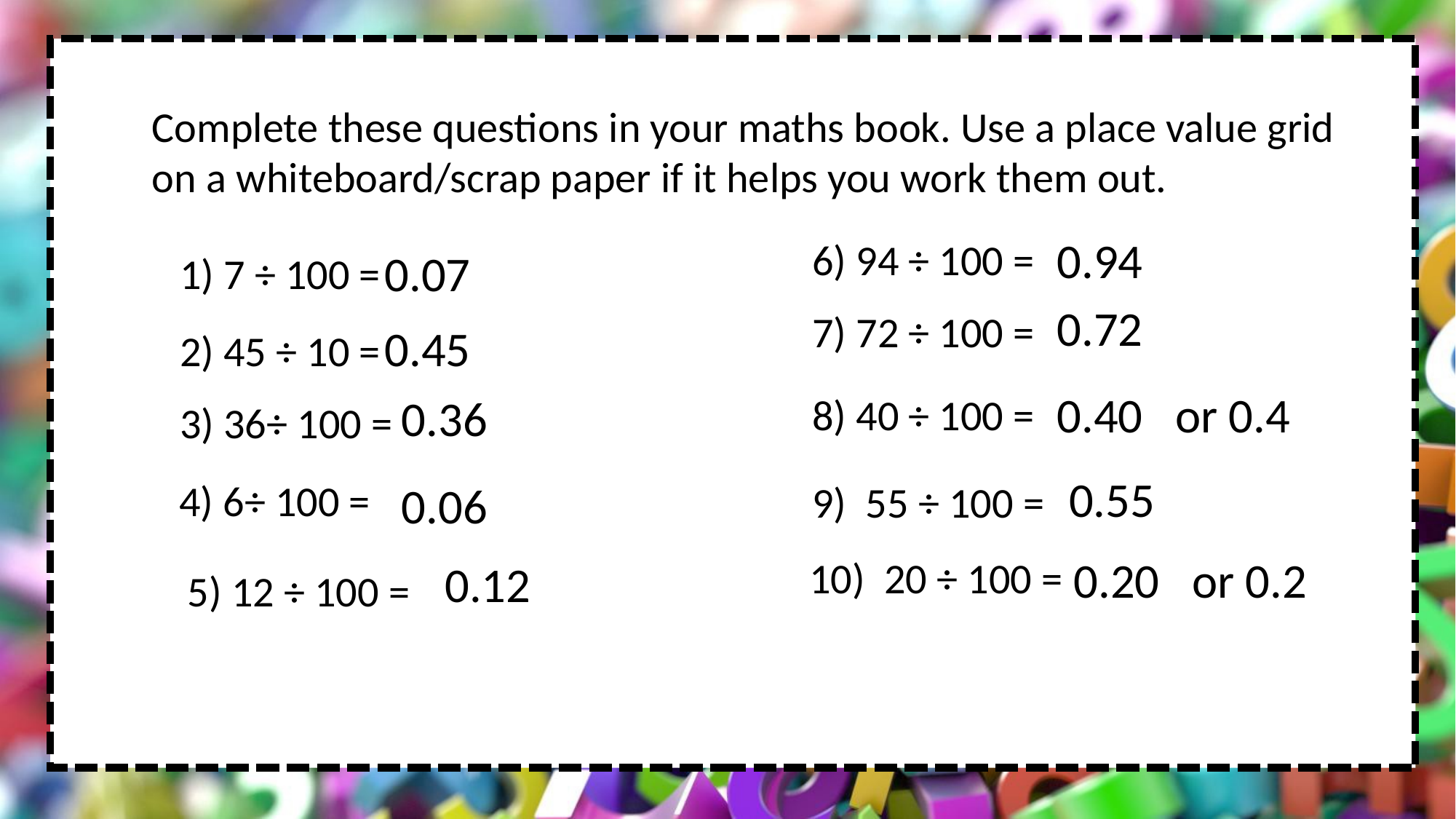

Complete these questions in your maths book. Use a place value grid on a whiteboard/scrap paper if it helps you work them out.
0.94
6) 94 ÷ 100 =
0.07
1) 7 ÷ 100 =
0.72
7) 72 ÷ 100 =
0.45
2) 45 ÷ 10 =
0.40   or 0.4
0.36
8) 40 ÷ 100 =
3) 36÷ 100 =
0.55
4) 6÷ 100 =
9)  55 ÷ 100 =
0.06
0.20   or 0.2
10)  20 ÷ 100 =
0.12
5) 12 ÷ 100 =